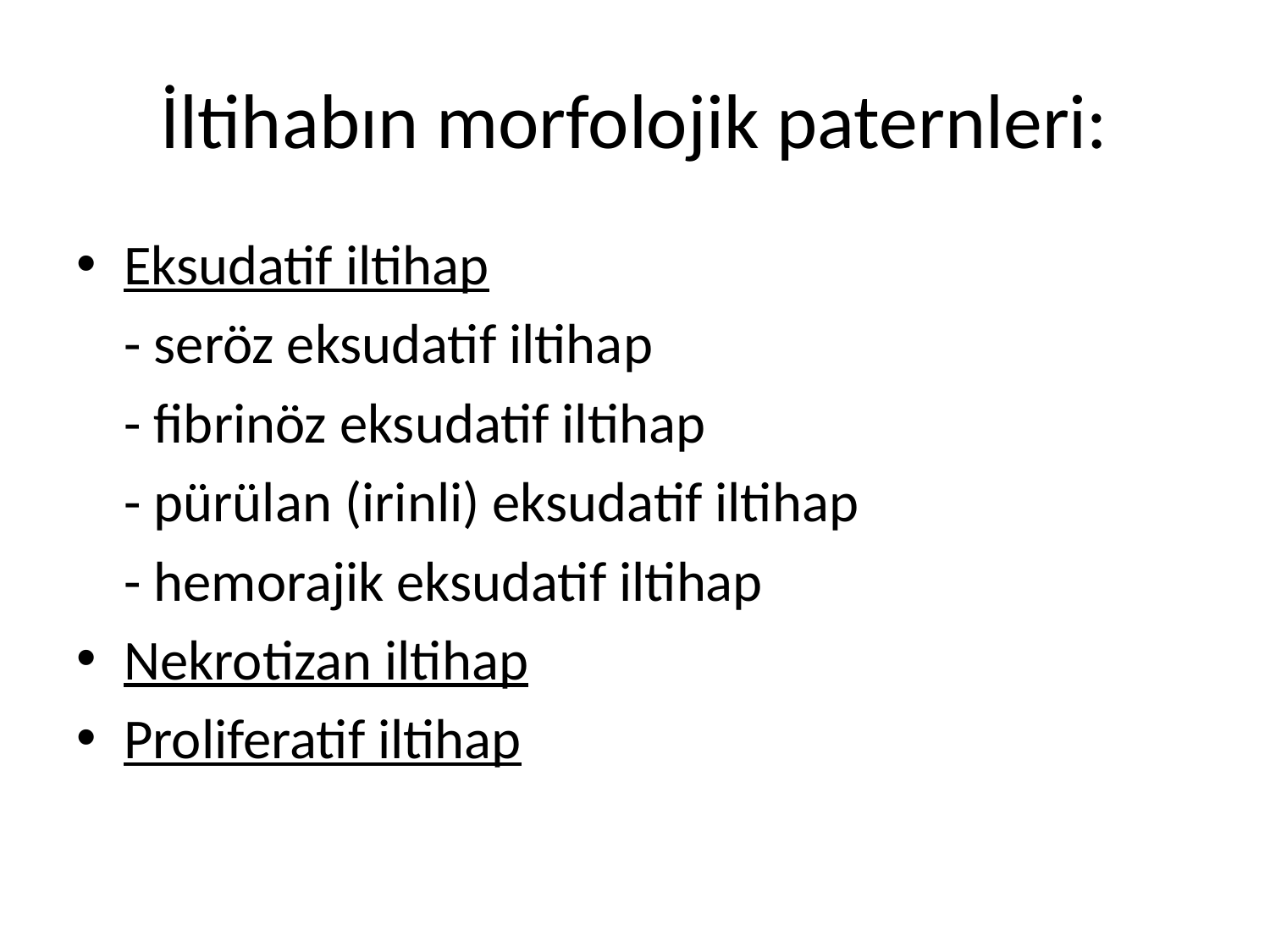

İltihabın morfolojik paternleri:
Eksudatif iltihap
	- seröz eksudatif iltihap
	- fibrinöz eksudatif iltihap
	- pürülan (irinli) eksudatif iltihap
	- hemorajik eksudatif iltihap
Nekrotizan iltihap
Proliferatif iltihap